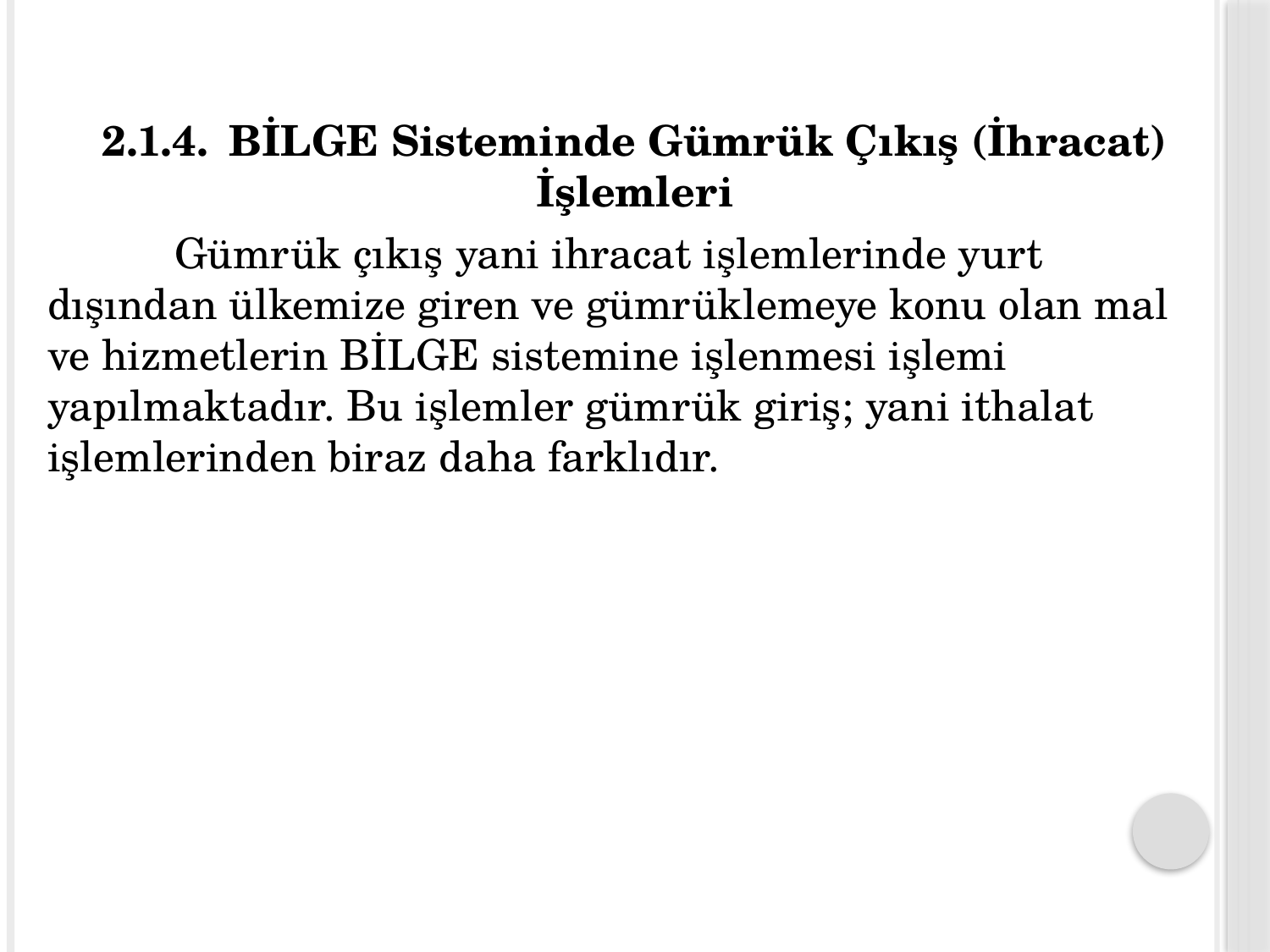

2.1.4.	BİLGE Sisteminde Gümrük Çıkış (İhracat) İşlemleri
	Gümrük çıkış yani ihracat işlemlerinde yurt dışından ülkemize giren ve gümrüklemeye konu olan mal ve hizmetlerin BİLGE sistemine işlenmesi işlemi yapılmaktadır. Bu işlemler gümrük giriş; yani ithalat işlemlerinden biraz daha farklıdır.